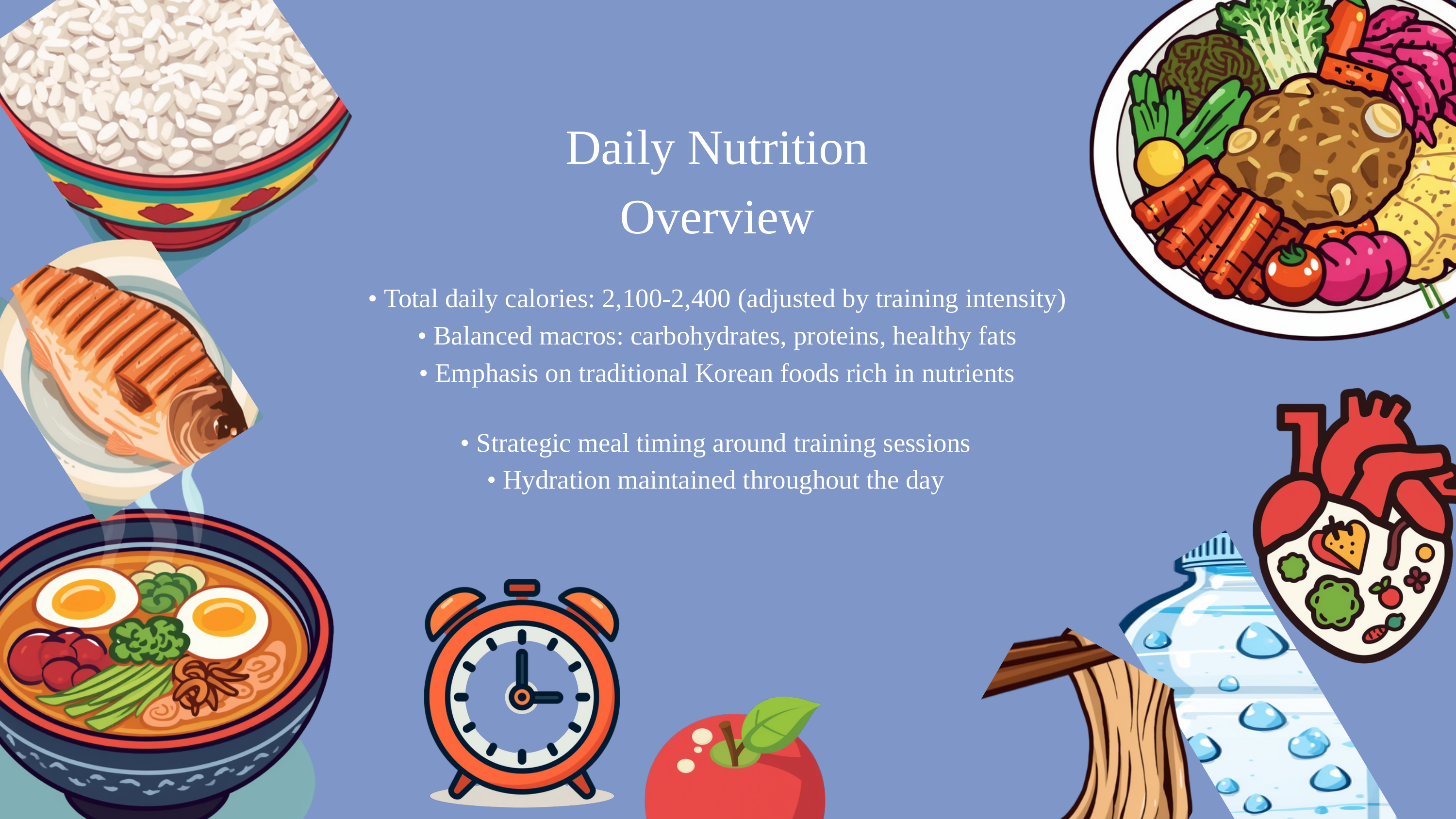

Daily Nutrition Overview

• Total daily calories: 2,100-2,400 (adjusted by training intensity)
• Balanced macros: carbohydrates, proteins, healthy fats
• Emphasis on traditional Korean foods rich in nutrients

• Strategic meal timing around training sessions
• Hydration maintained throughout the day